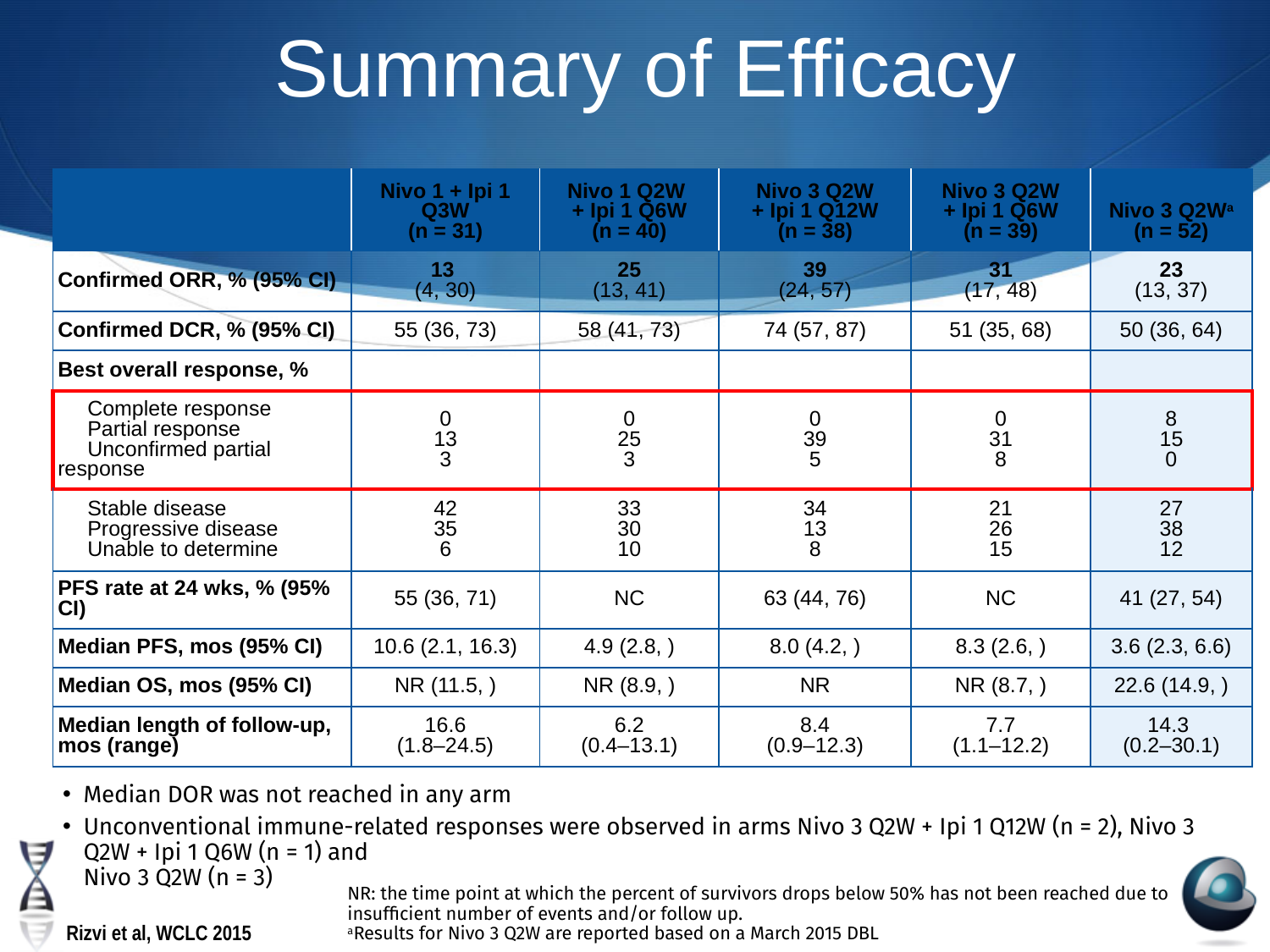

# Summary of Efficacy
|  | Nivo 1 + Ipi 1 Q3W (n = 31) | Nivo 1 Q2W + Ipi 1 Q6W (n = 40) | Nivo 3 Q2W + Ipi 1 Q12W (n = 38) | Nivo 3 Q2W + Ipi 1 Q6W (n = 39) | Nivo 3 Q2Wa (n = 52) |
| --- | --- | --- | --- | --- | --- |
| Confirmed ORR, % (95% CI) | 13 (4, 30) | 25 (13, 41) | 39 (24, 57) | 31 (17, 48) | 23 (13, 37) |
| Confirmed DCR, % (95% CI) | 55 (36, 73) | 58 (41, 73) | 74 (57, 87) | 51 (35, 68) | 50 (36, 64) |
| Best overall response, % |  |  |  |  |  |
| Complete response Partial response Unconfirmed partial response | 0 13 3 | 0 25 3 | 0 39 5 | 0 31 8 | 8 15 0 |
| Stable disease Progressive disease Unable to determine | 42 35 6 | 33 30 10 | 34 13 8 | 21 26 15 | 27 38 12 |
| PFS rate at 24 wks, % (95% CI) | 55 (36, 71) | NC | 63 (44, 76) | NC | 41 (27, 54) |
| Median PFS, mos (95% CI) | 10.6 (2.1, 16.3) | 4.9 (2.8, ) | 8.0 (4.2, ) | 8.3 (2.6, ) | 3.6 (2.3, 6.6) |
| Median OS, mos (95% CI) | NR (11.5, ) | NR (8.9, ) | NR | NR (8.7, ) | 22.6 (14.9, ) |
| Median length of follow-up, mos (range) | 16.6 (1.8–24.5) | 6.2 (0.4–13.1) | 8.4 (0.9–12.3) | 7.7 (1.1–12.2) | 14.3 (0.2–30.1) |
Median DOR was not reached in any arm
Unconventional immune-related responses were observed in arms Nivo 3 Q2W + Ipi 1 Q12W (n = 2), Nivo 3 Q2W + Ipi 1 Q6W (n = 1) and
Nivo 3 Q2W (n = 3)
NR: the time point at which the percent of survivors drops below 50% has not been reached due to insufficient number of events and/or follow up.
aResults for Nivo 3 Q2W are reported based on a March 2015 DBL
Rizvi et al, WCLC 2015